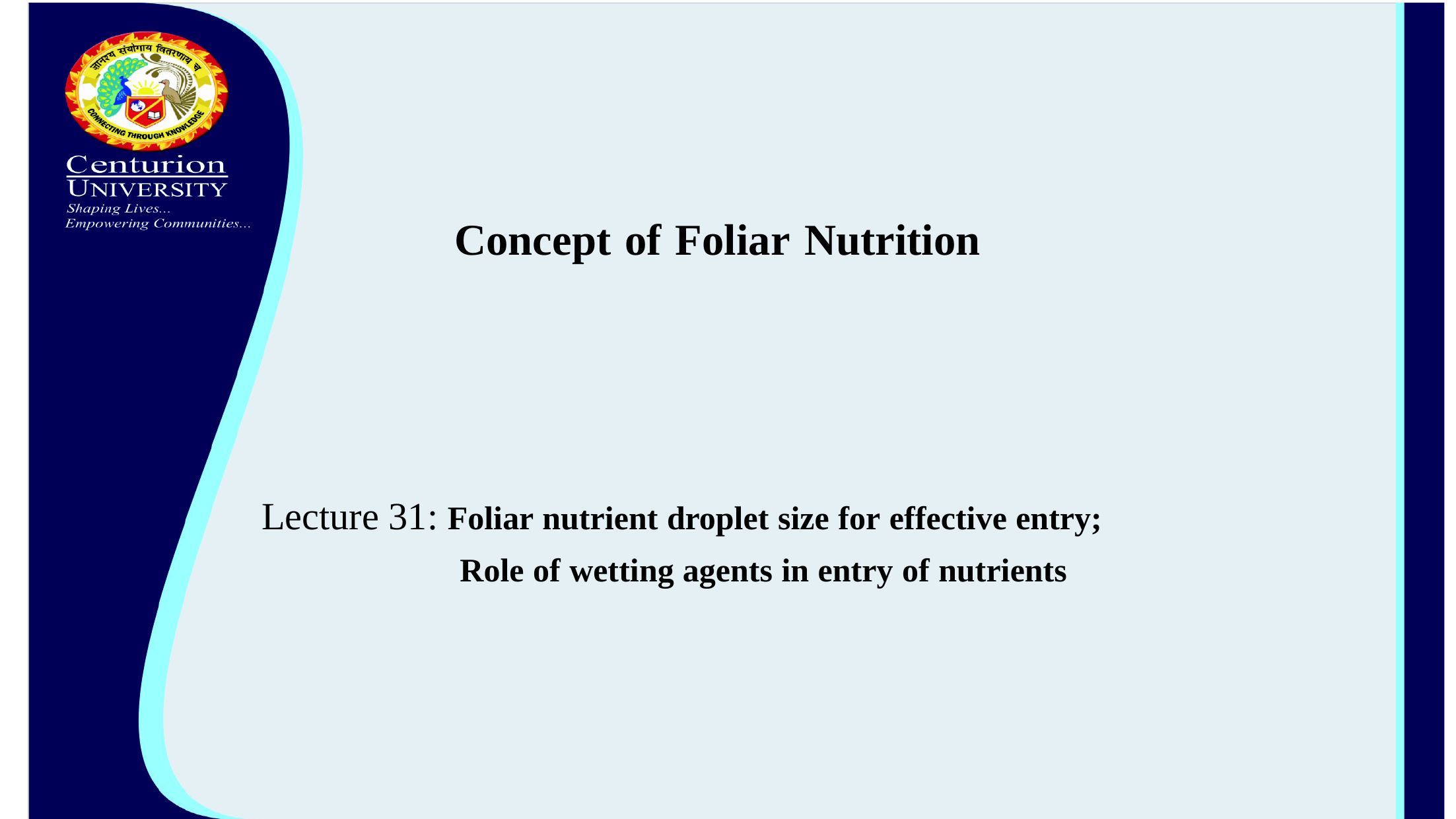

Concept of Foliar Nutrition

Lecture 31: Foliar nutrient droplet size for effective entry;
                        Role of wetting agents in entry of nutrients